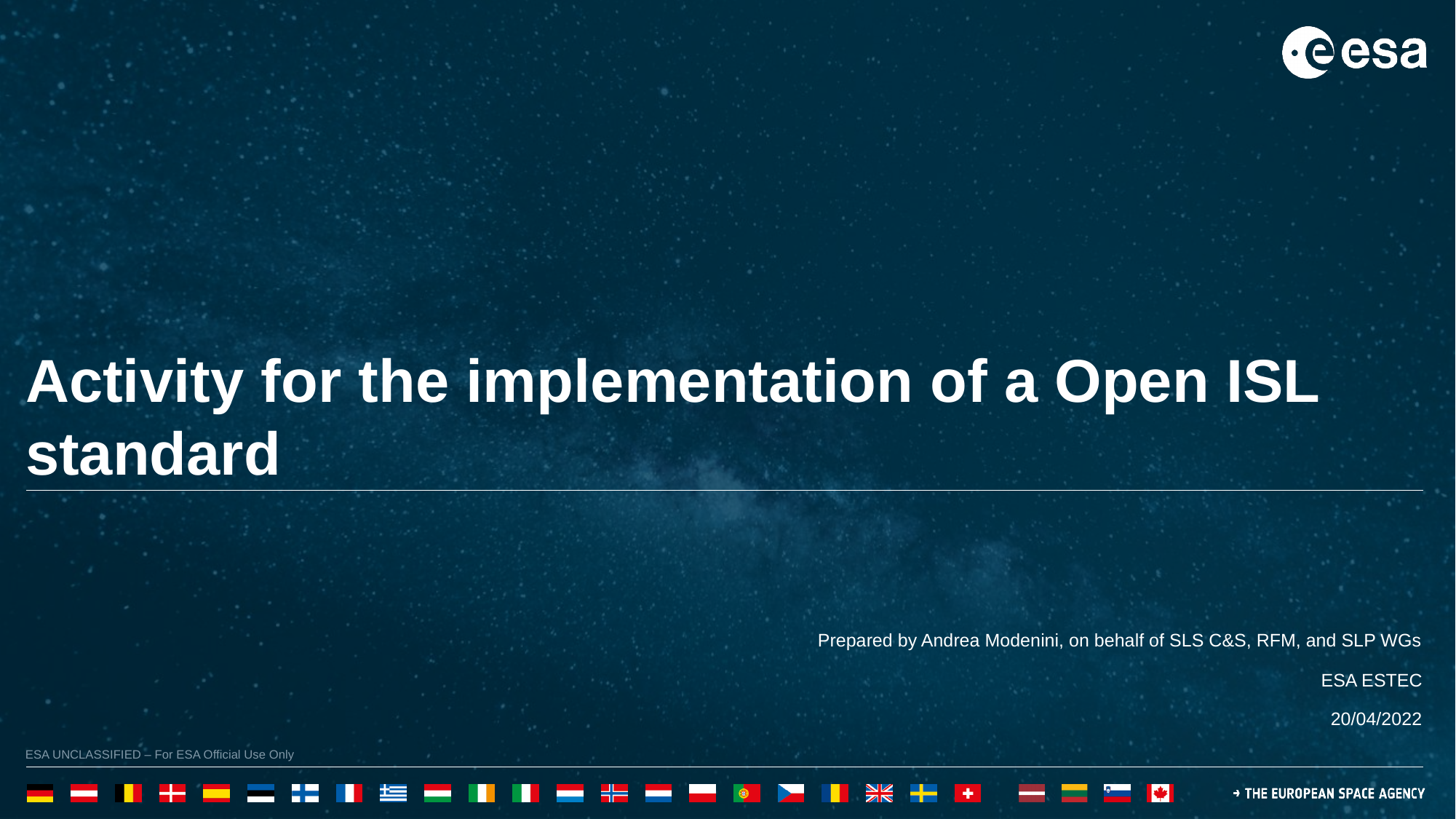

Activity for the implementation of a Open ISL standard
Prepared by Andrea Modenini, on behalf of SLS C&S, RFM, and SLP WGs
ESA ESTEC
20/04/2022